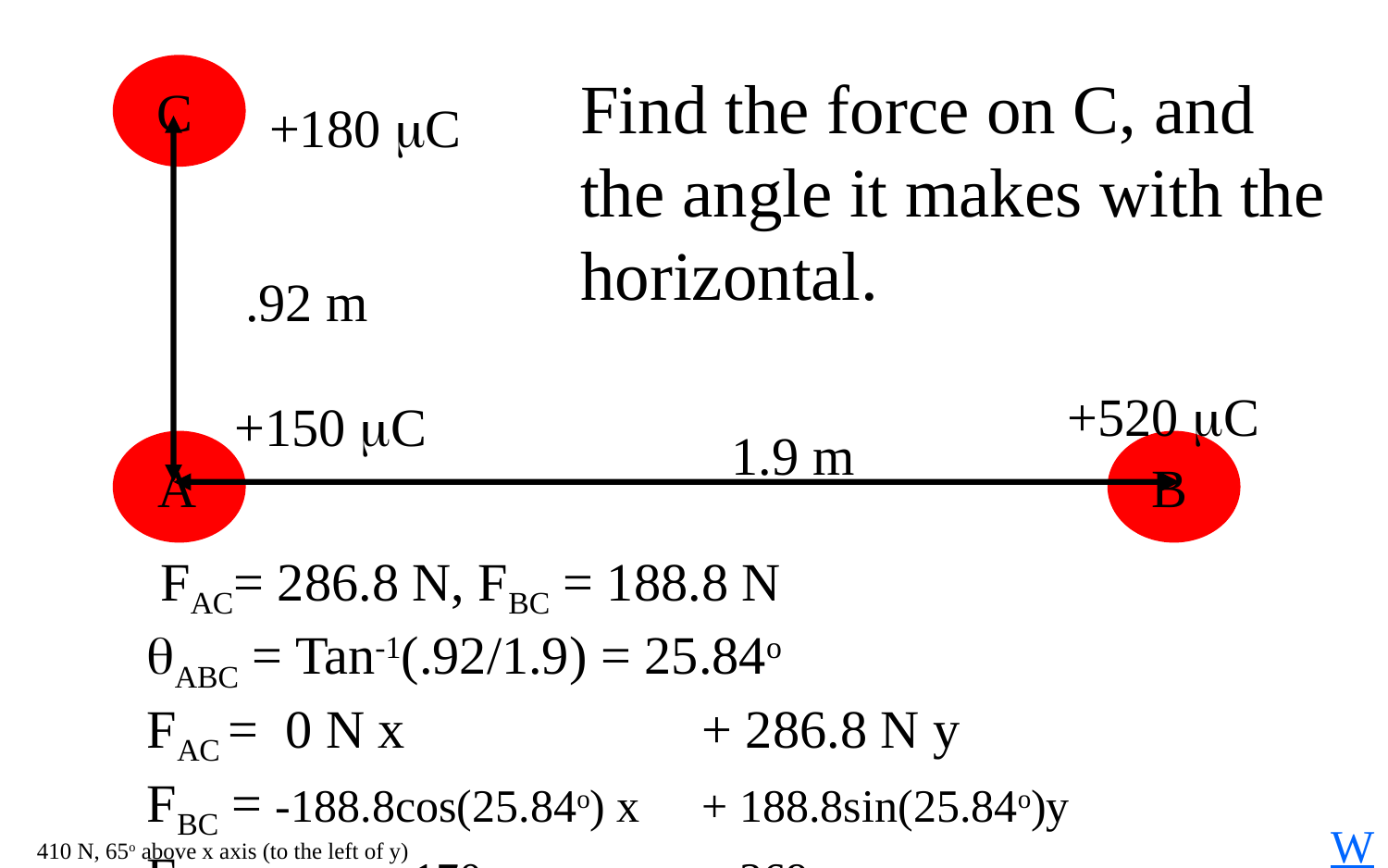

C
Find the force on C, and the angle it makes with the horizontal.
+180 μC

.92 m
+520 μC
+150 μC
1.9 m

A

B

 FAC= 286.8 N, FBC = 188.8 N
θABC = Tan-1(.92/1.9) = 25.84o
FAC = 	0 N x			+ 286.8 N y
FBC = -188.8cos(25.84o) x	+ 188.8sin(25.84o)y
Ftotal =         -170. x		+ 369 y
W
410 N, 65o above x axis (to the left of y)